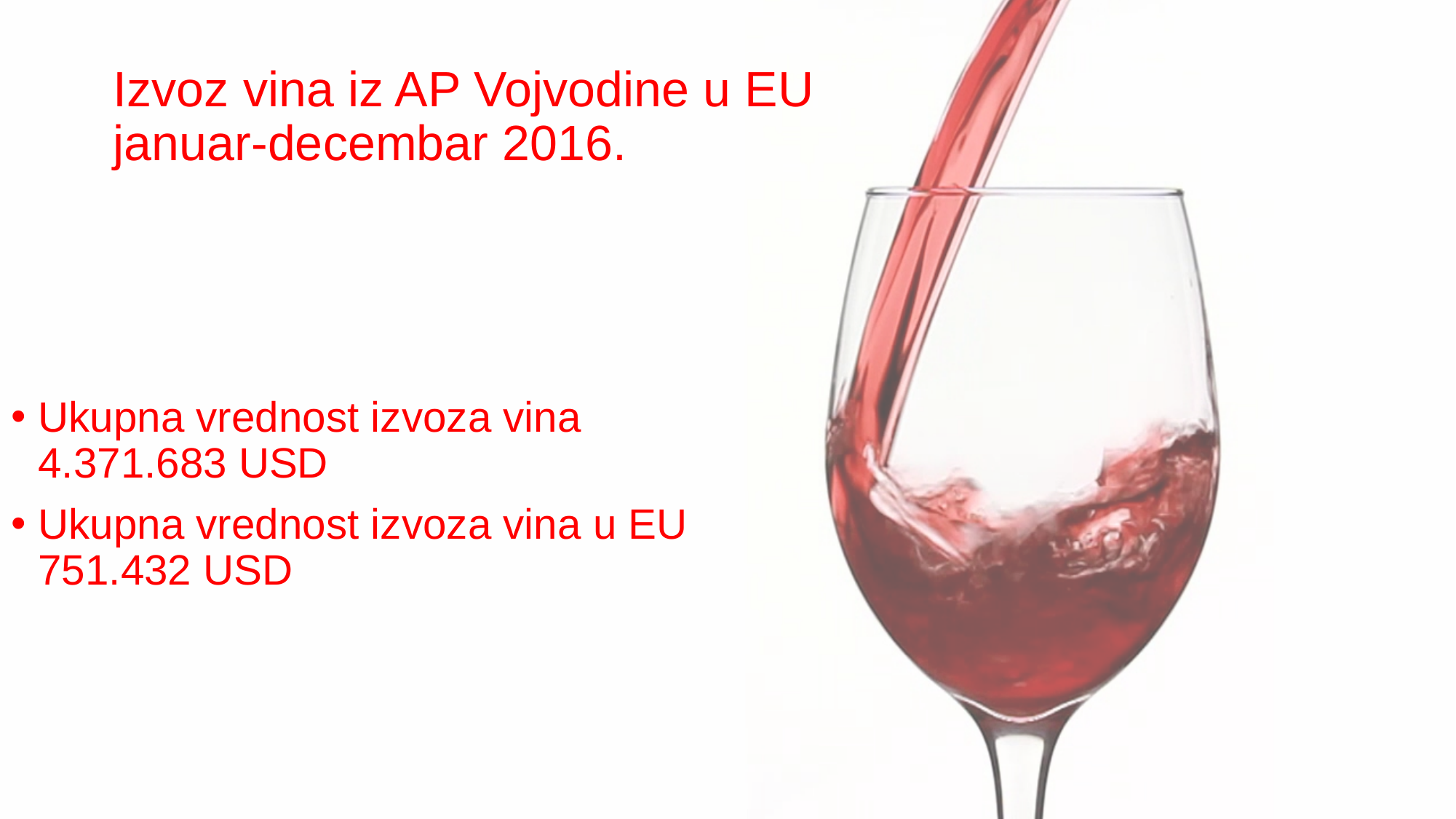

# Izvoz vina iz AP Vojvodine u EU januar-decembar 2016.
Ukupna vrednost izvoza vina  4.371.683 USD
Ukupna vrednost izvoza vina u EU 751.432 USD